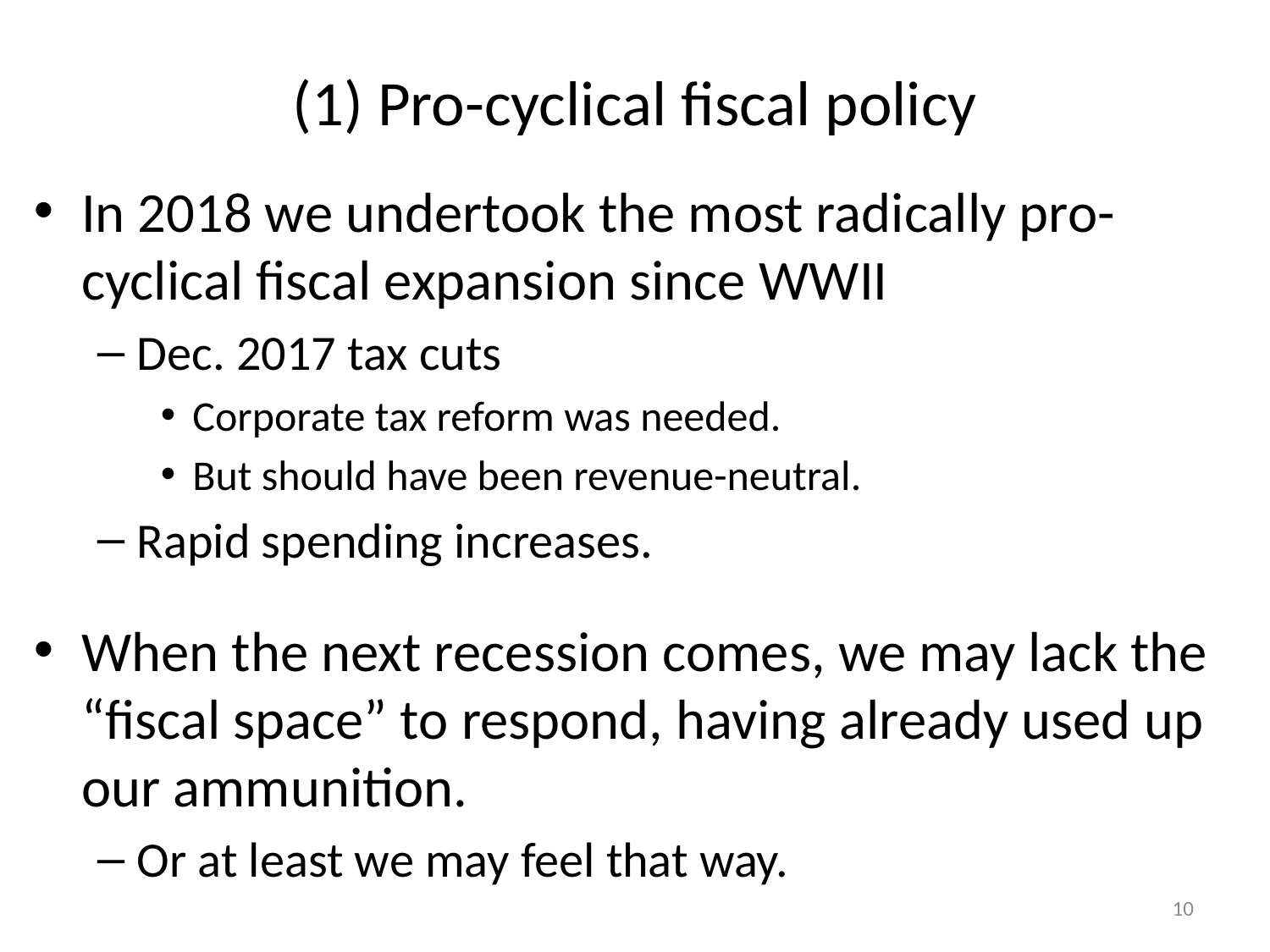

# (1) Pro-cyclical fiscal policy
In 2018 we undertook the most radically pro-cyclical fiscal expansion since WWII
Dec. 2017 tax cuts
Corporate tax reform was needed.
But should have been revenue-neutral.
Rapid spending increases.
When the next recession comes, we may lack the “fiscal space” to respond, having already used up our ammunition.
Or at least we may feel that way.
10